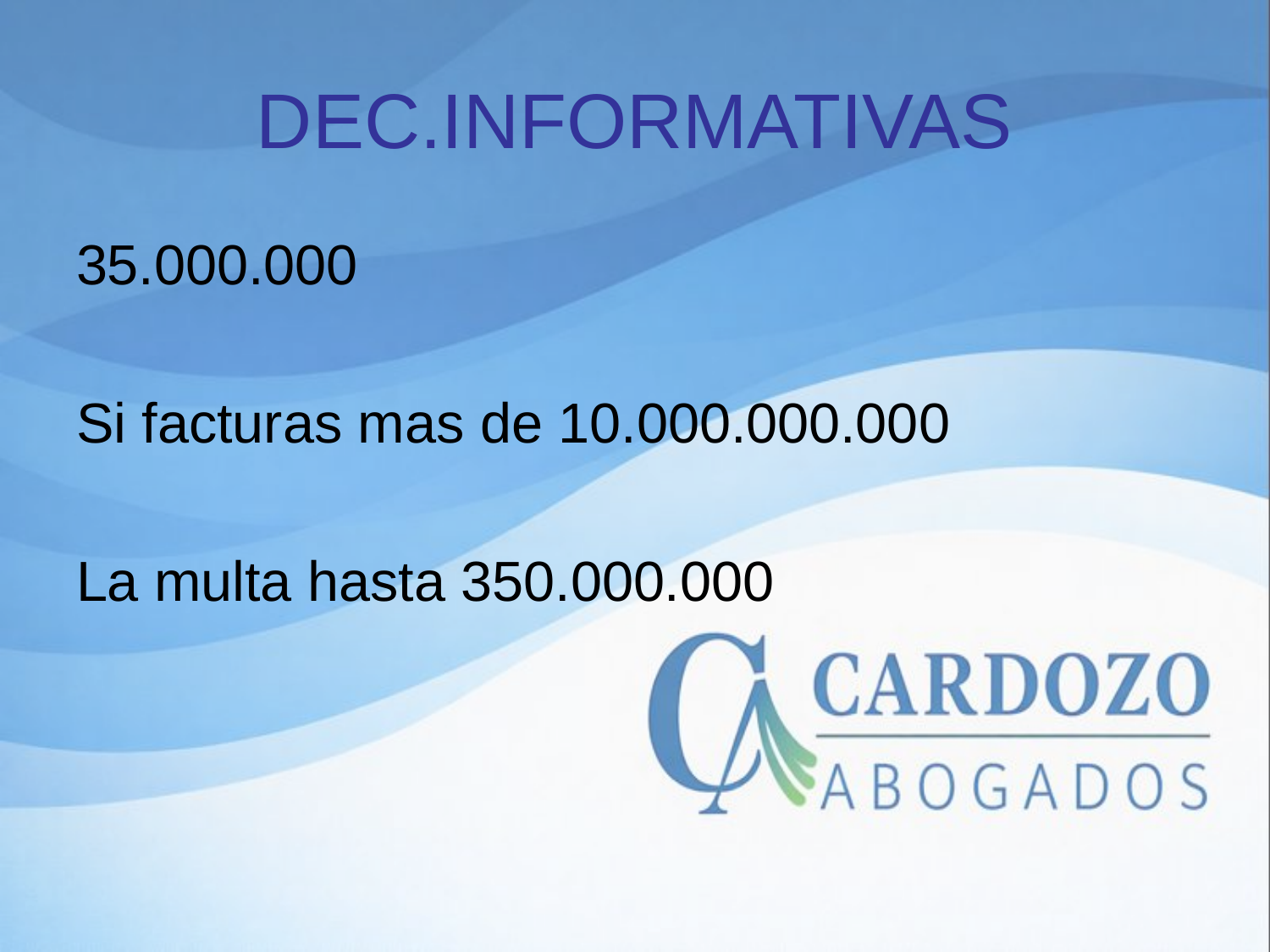

# DEC.INFORMATIVAS
35.000.000

Si facturas mas de 10.000.000.000

La multa hasta 350.000.000